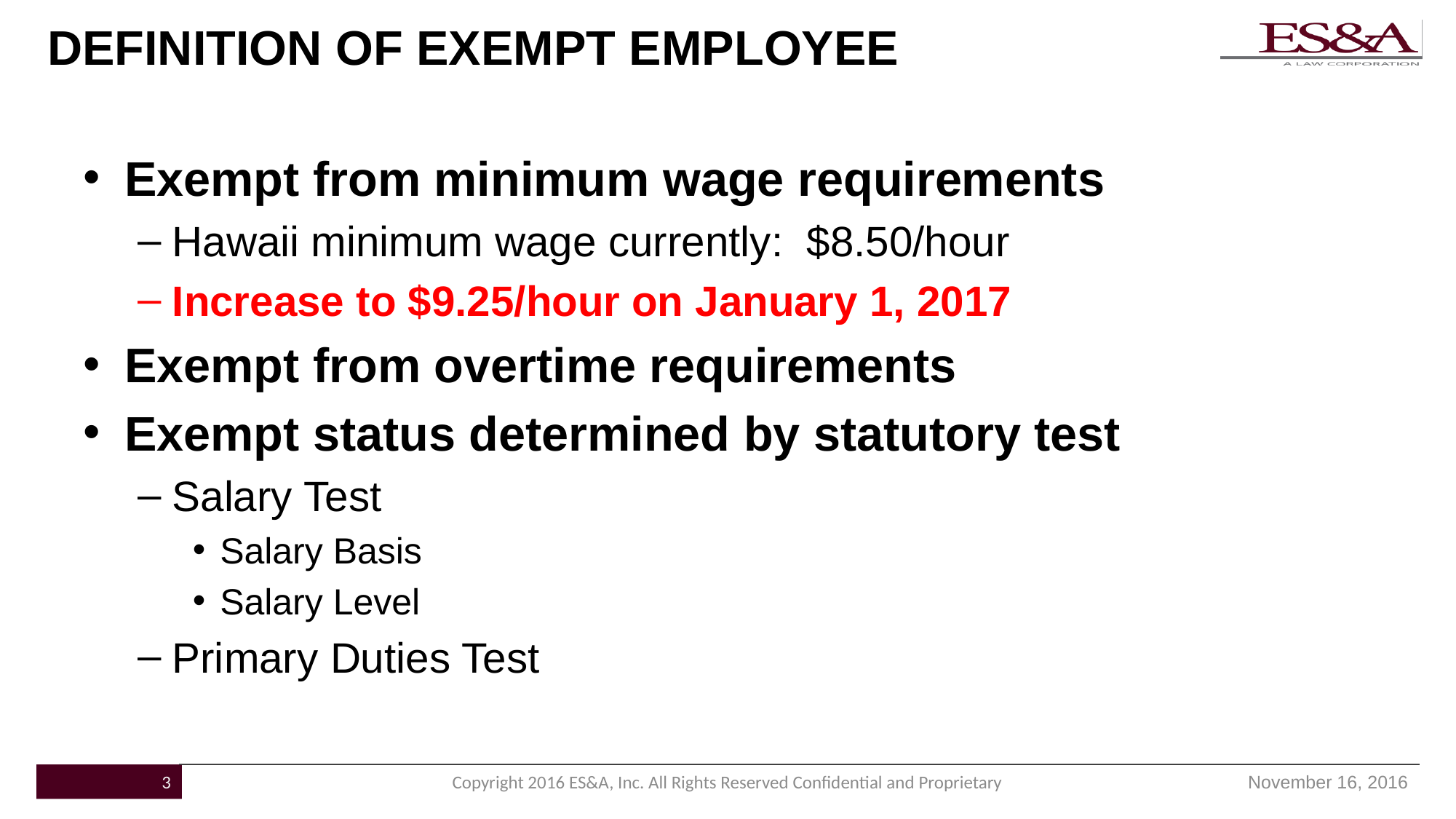

# DEFINITION OF EXEMPT EMPLOYEE
Exempt from minimum wage requirements
Hawaii minimum wage currently:  $8.50/hour
Increase to $9.25/hour on January 1, 2017
Exempt from overtime requirements
Exempt status determined by statutory test
Salary Test
Salary Basis
Salary Level
Primary Duties Test

November 16, 2016
3
Copyright 2016 ES&A, Inc. All Rights Reserved Confidential and Proprietary